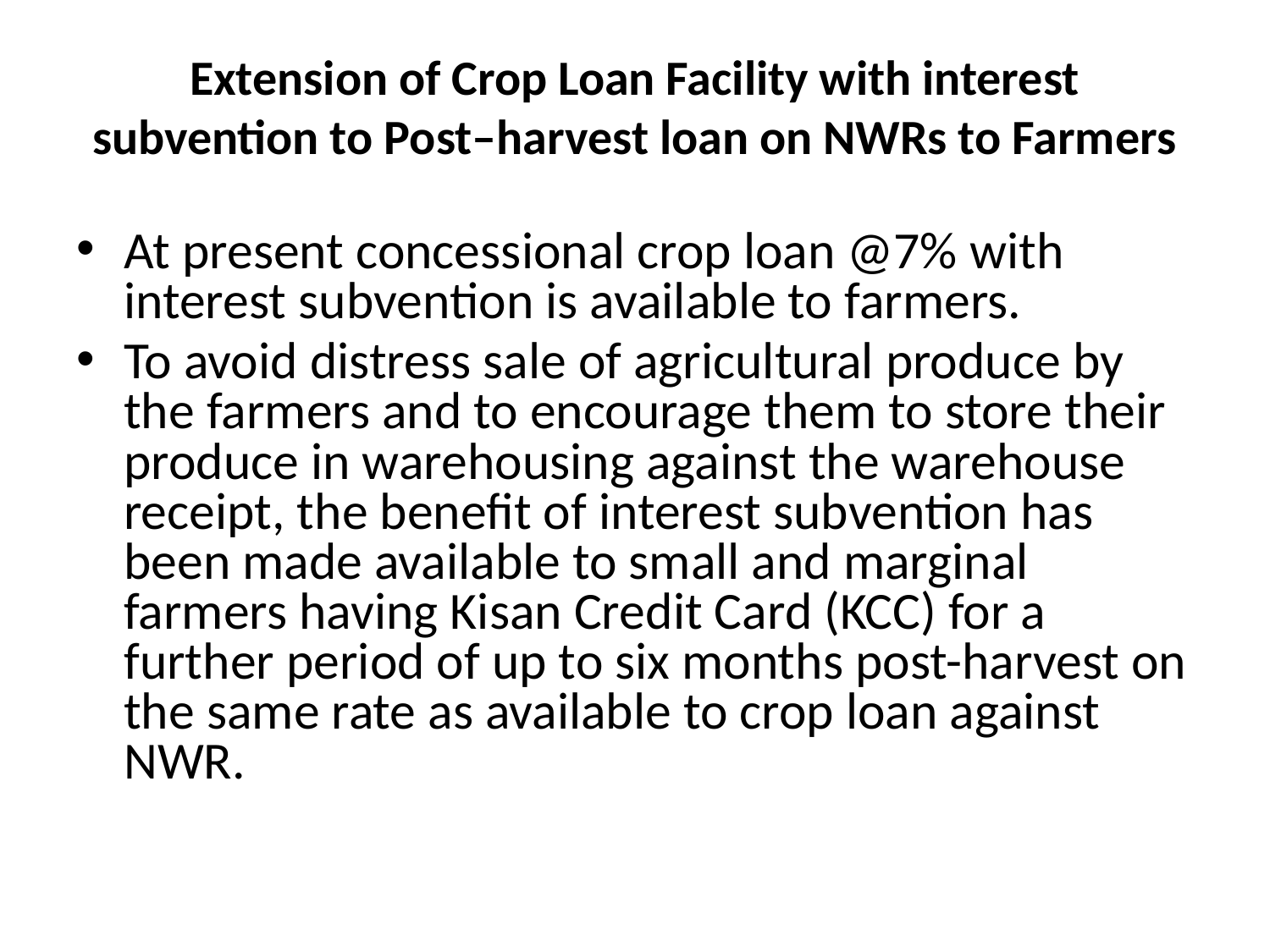

# Extension of Crop Loan Facility with interest subvention to Post–harvest loan on NWRs to Farmers
At present concessional crop loan @7% with interest subvention is available to farmers.
To avoid distress sale of agricultural produce by the farmers and to encourage them to store their produce in warehousing against the warehouse receipt, the benefit of interest subvention has been made available to small and marginal farmers having Kisan Credit Card (KCC) for a further period of up to six months post-harvest on the same rate as available to crop loan against NWR.